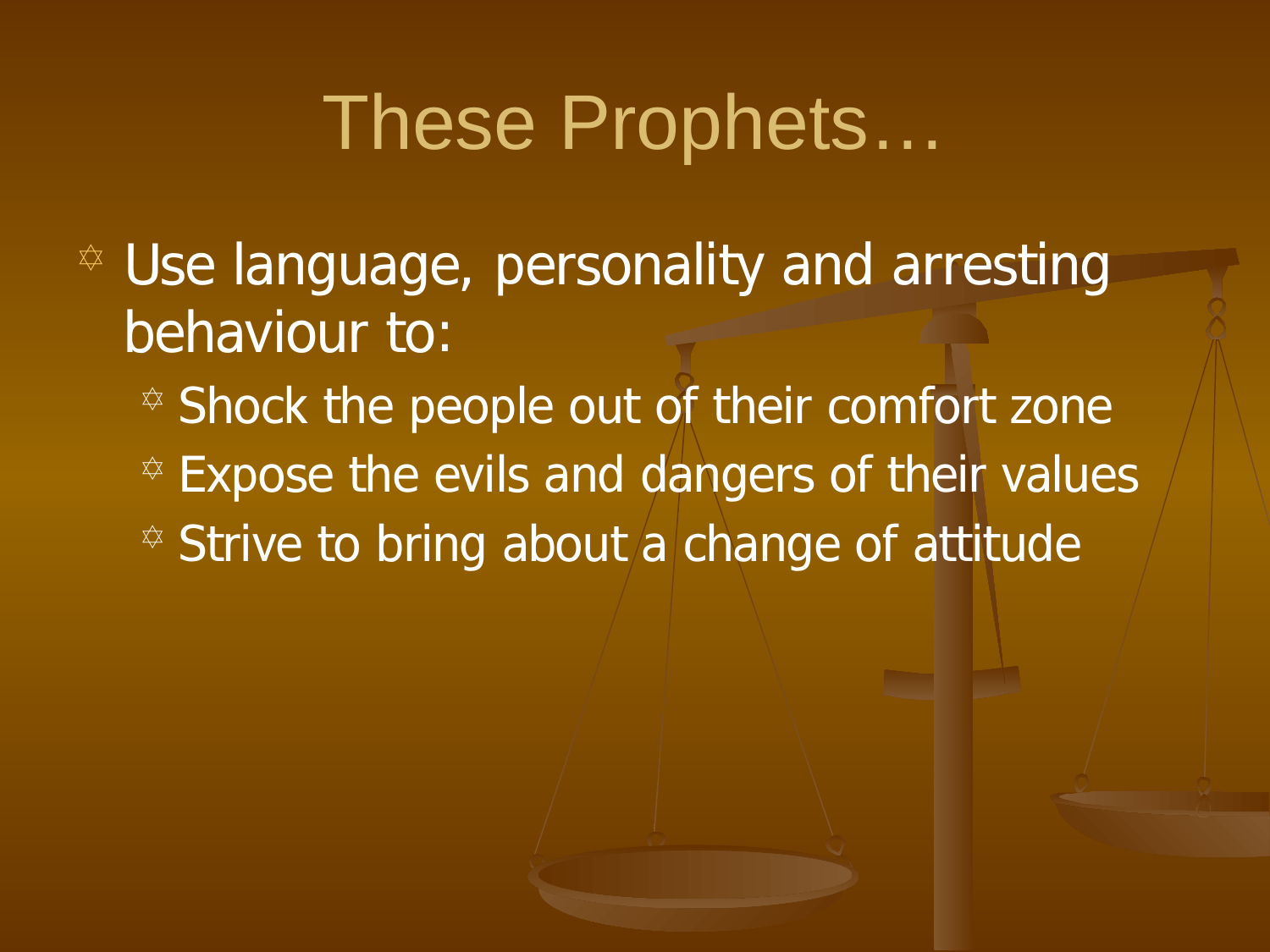

# These Prophets…
Use language, personality and arresting behaviour to:
Shock the people out of their comfort zone
Expose the evils and dangers of their values
Strive to bring about a change of attitude